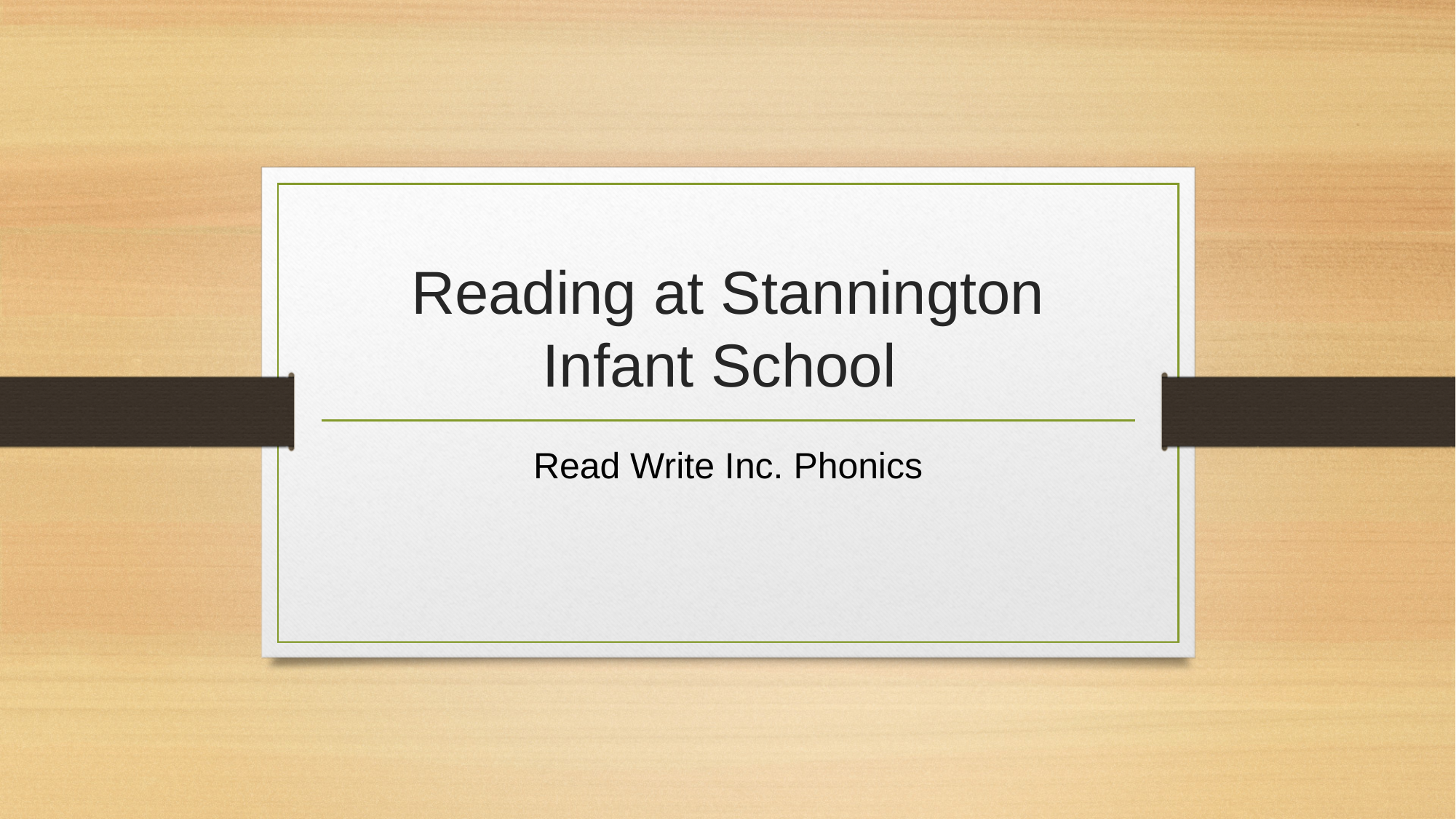

# Reading at Stannington Infant School
Read Write Inc. Phonics